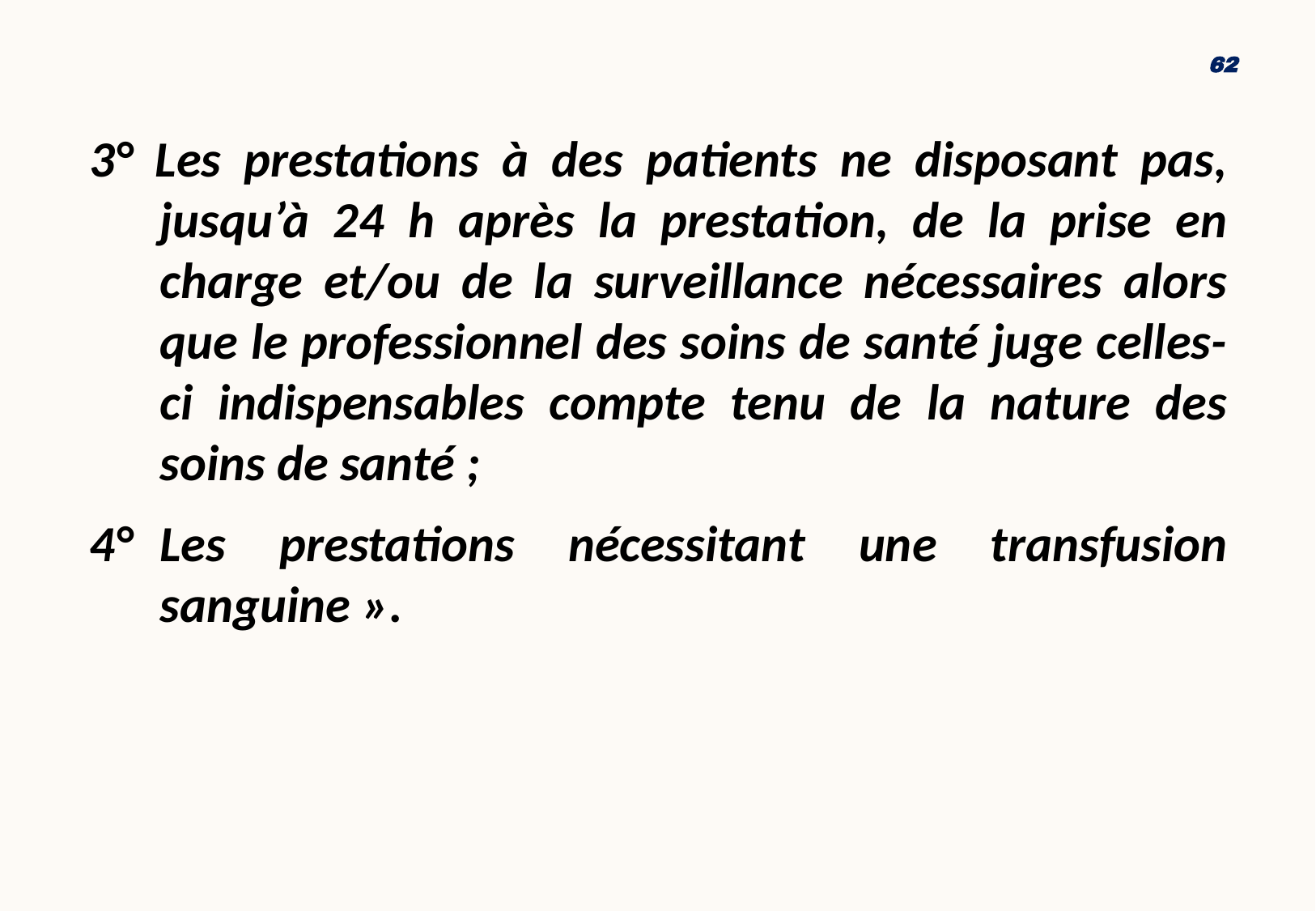

62
3° Les prestations à des patients ne disposant pas, jusqu’à 24 h après la prestation, de la prise en charge et/ou de la surveillance nécessaires alors que le professionnel des soins de santé juge celles-ci indispensables compte tenu de la nature des soins de santé ;
4°	Les prestations nécessitant une transfusion sanguine ».